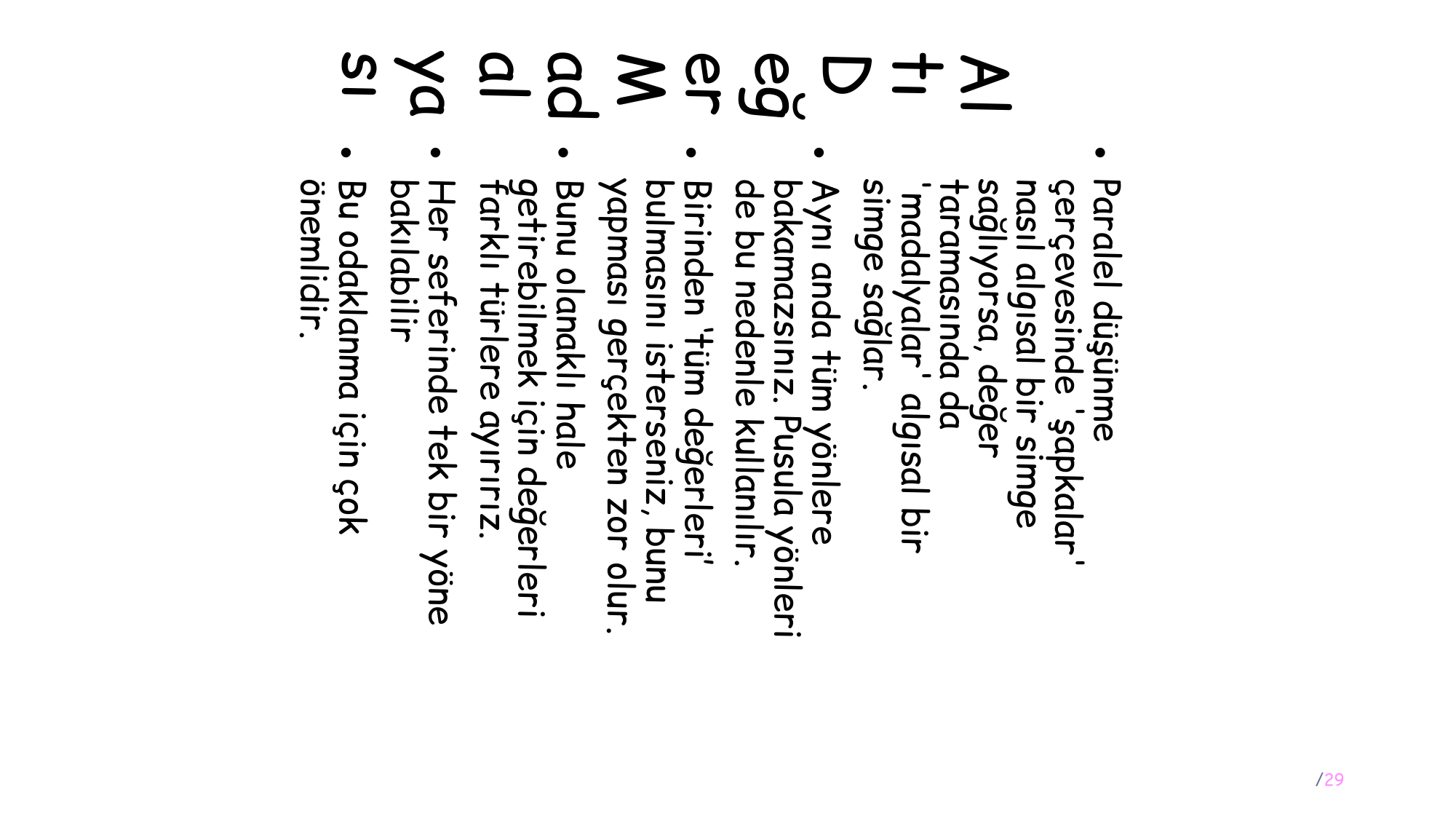

Altı Değer Madalyası
Paralel düşünme çerçevesinde 'şapkalar' nasıl algısal bir simge sağlıyorsa, değer taramasında da 'madalyalar' algısal bir simge sağlar.
Aynı anda tüm yönlere bakamazsınız. Pusula yönleri de bu nedenle kullanılır.
Birinden ‘tüm değerleri’ bulmasını isterseniz, bunu yapması gerçekten zor olur.
Bunu olanaklı hale getirebilmek için değerleri farklı türlere ayırırız.
Her seferinde tek bir yöne bakılabilir
Bu odaklanma için çok önemlidir.

27/29